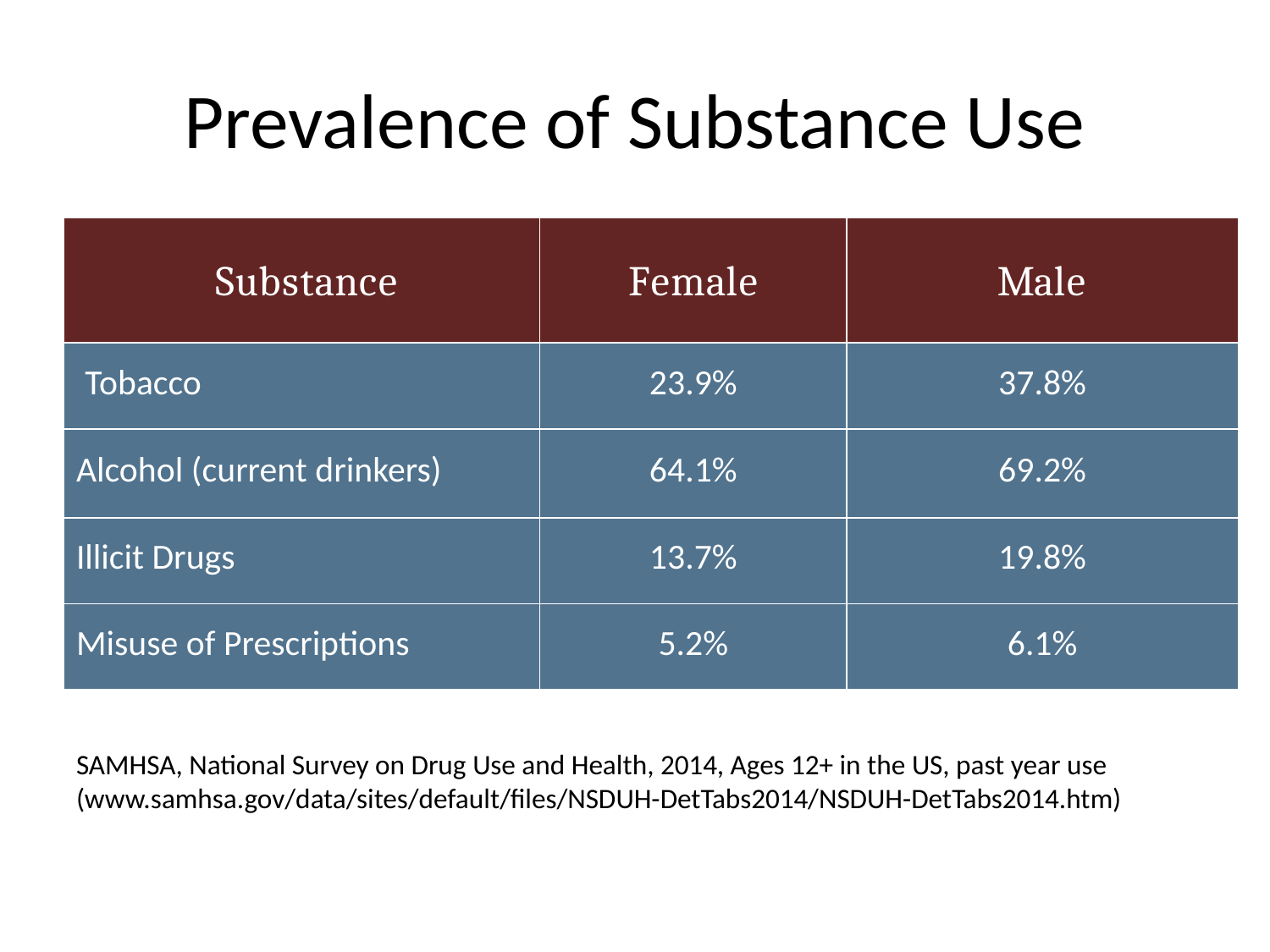

# Prevalence of Substance Use
| Substance | Female | Male |
| --- | --- | --- |
| Tobacco | 23.9% | 37.8% |
| Alcohol (current drinkers) | 64.1% | 69.2% |
| Illicit Drugs | 13.7% | 19.8% |
| Misuse of Prescriptions | 5.2% | 6.1% |
SAMHSA, National Survey on Drug Use and Health, 2014, Ages 12+ in the US, past year use
(www.samhsa.gov/data/sites/default/files/NSDUH-DetTabs2014/NSDUH-DetTabs2014.htm)